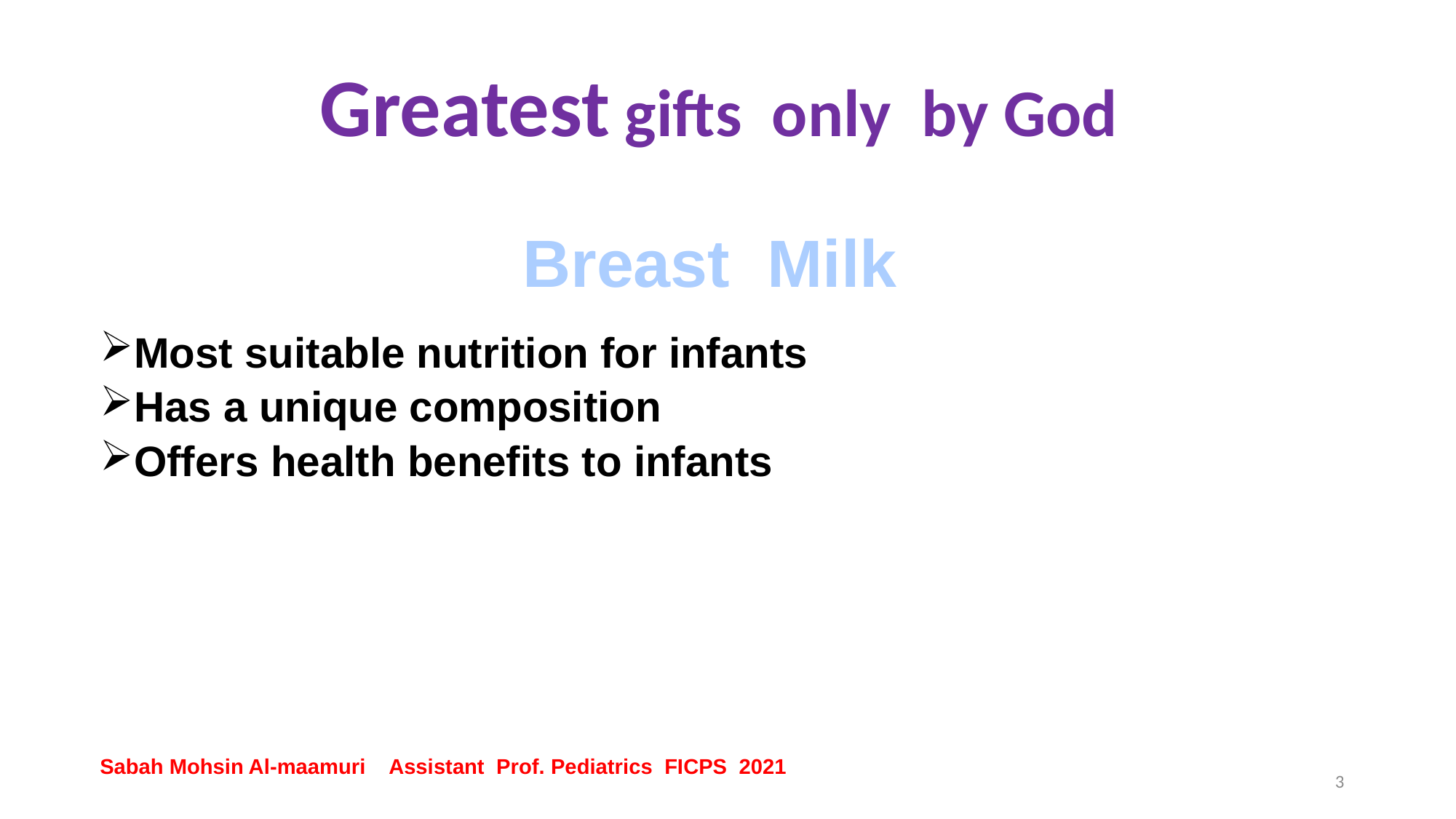

Greatest gifts  only  by God
Breast  Milk

Most suitable nutrition for infants
Has a unique composition
Offers health benefits to infants

Sabah Mohsin Al-maamuri    Assistant  Prof. Pediatrics  FICPS  2021
3